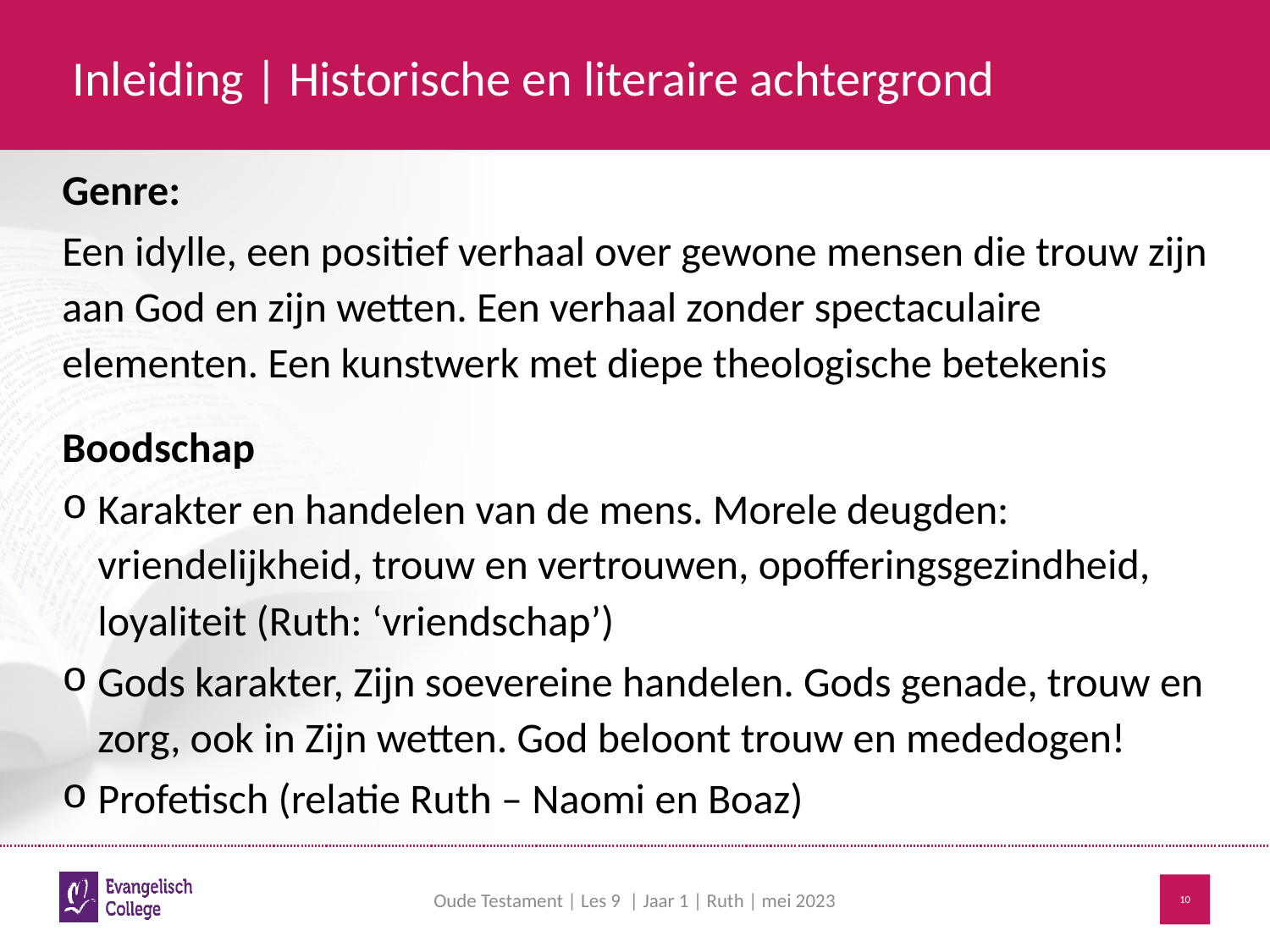

# Inleiding | Historische en literaire achtergrond
Genre:
Een idylle, een positief verhaal over gewone mensen die trouw zijn aan God en zijn wetten. Een verhaal zonder spectaculaire elementen. Een kunstwerk met diepe theologische betekenis

Boodschap
Karakter en handelen van de mens. Morele deugden:  vriendelijkheid, trouw en vertrouwen, opofferingsgezindheid, loyaliteit (Ruth: ‘vriendschap’)
Gods karakter, Zijn soevereine handelen. Gods genade, trouw en zorg, ook in Zijn wetten. God beloont trouw en mededogen!
Profetisch (relatie Ruth – Naomi en Boaz)
Oude Testament | Les 9  | Jaar 1 | Ruth | mei 2023
10